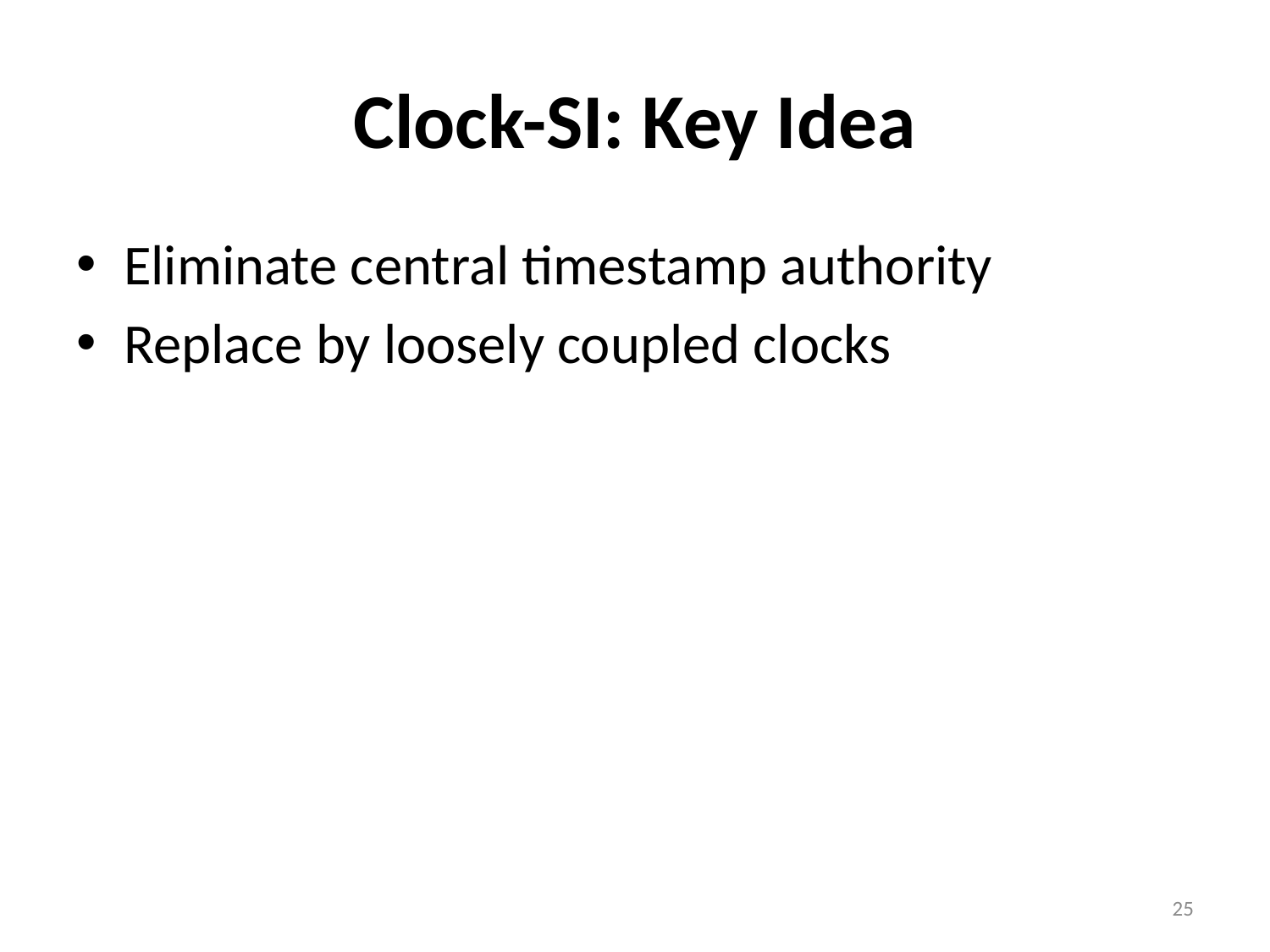

# Clock-SI: Key Idea
Eliminate central timestamp authority
Replace by loosely coupled clocks
25